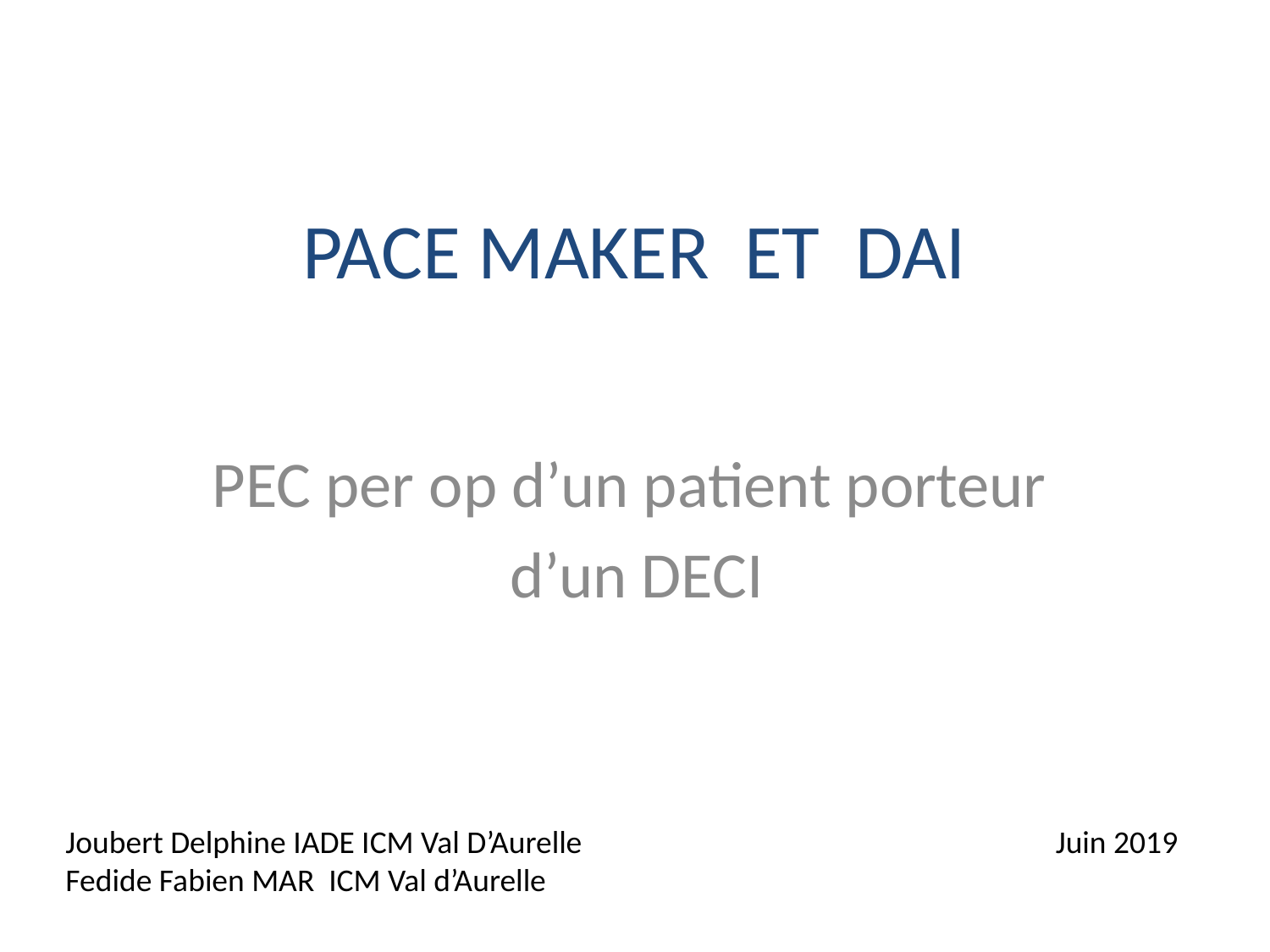

# PACE MAKER  ET  DAI
PEC per op d’un patient porteur
 d’un DECI
Joubert Delphine IADE ICM Val D’Aurelle                                                                  Juin 2019
Fedide Fabien MAR  ICM Val d’Aurelle